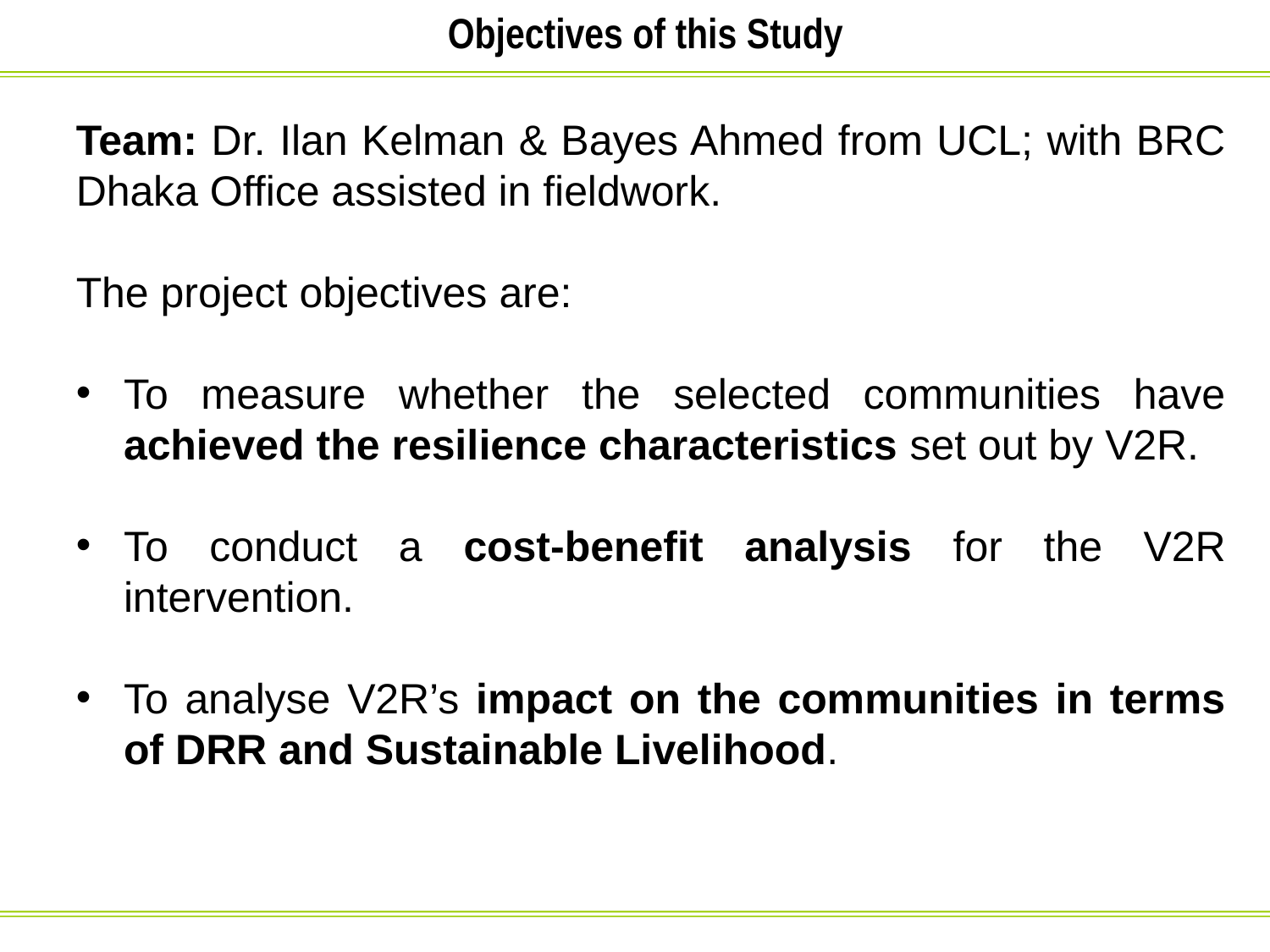

Objectives of this Study

Team: Dr. Ilan Kelman & Bayes Ahmed from UCL; with BRC Dhaka Office assisted in fieldwork.

The project objectives are:

To measure whether the selected communities have achieved the resilience characteristics set out by V2R.

To conduct a cost-benefit analysis for the V2R intervention.

To analyse V2R’s impact on the communities in terms of DRR and Sustainable Livelihood.